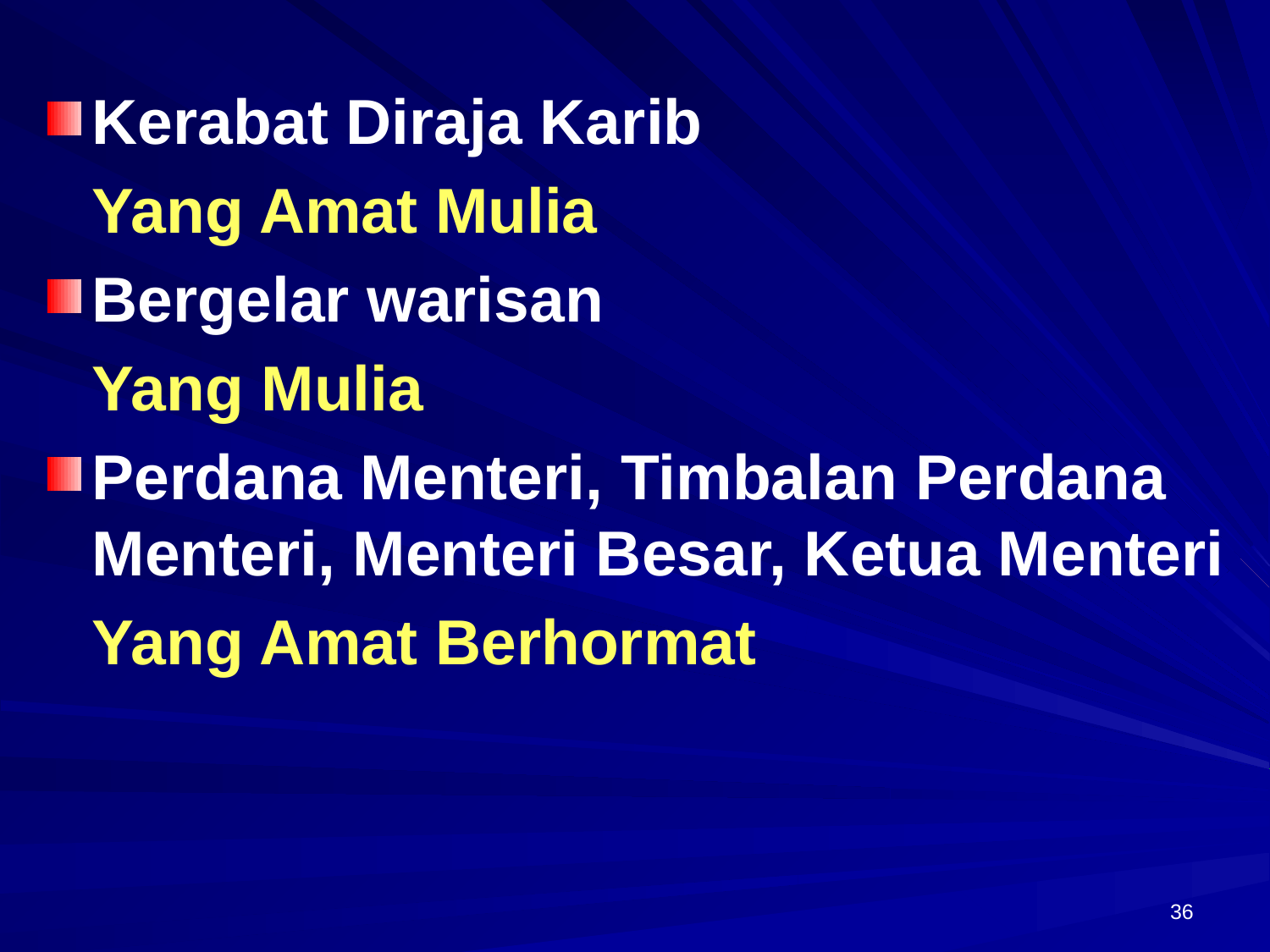

Kerabat Diraja Karib
	Yang Amat Mulia
Bergelar warisan
	Yang Mulia
Perdana Menteri, Timbalan Perdana Menteri, Menteri Besar, Ketua Menteri
	Yang Amat Berhormat
36